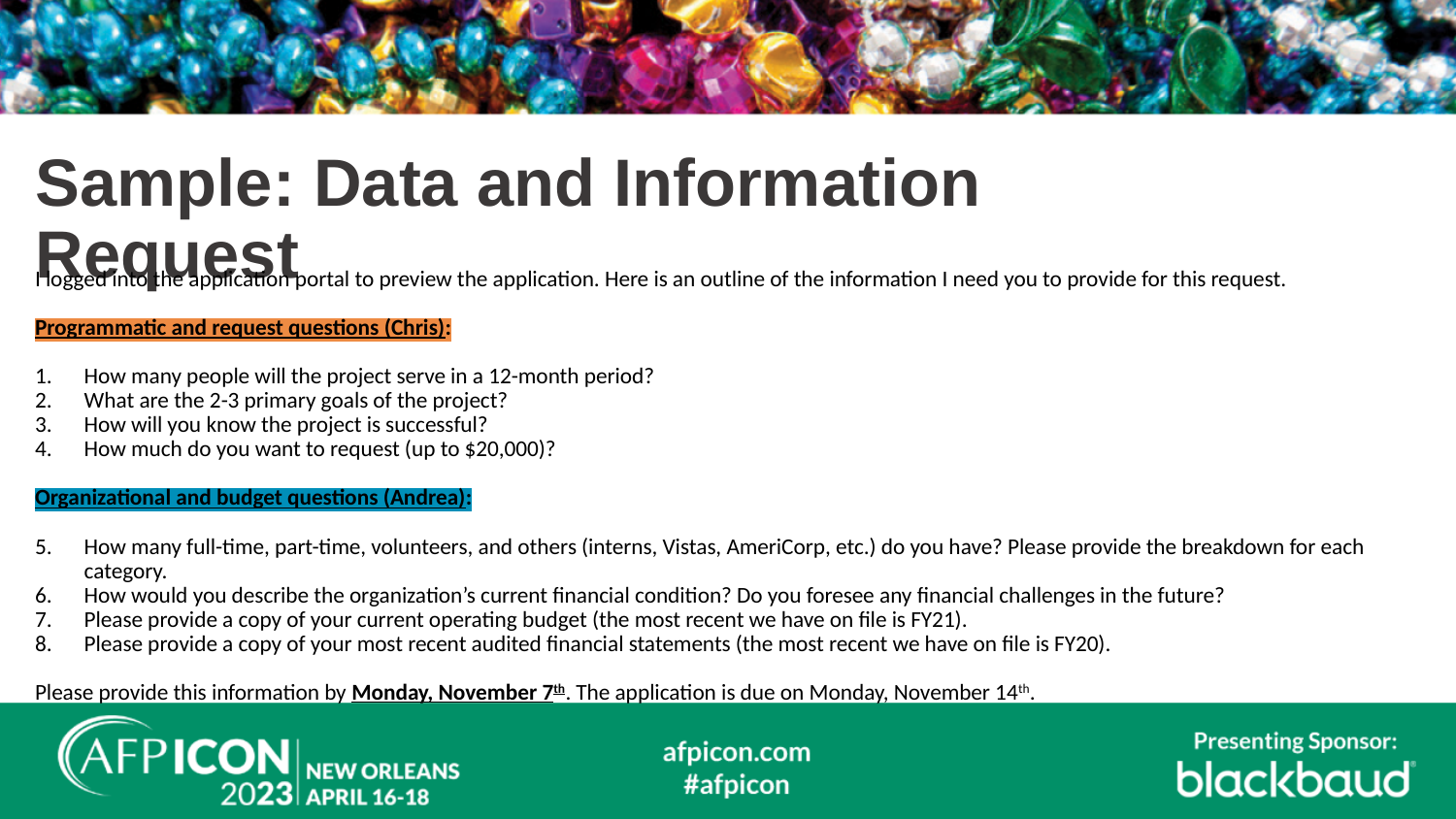

# Sample: Data and Information Request
I logged into the application portal to preview the application. Here is an outline of the information I need you to provide for this request.

Programmatic and request questions (Chris):

How many people will the project serve in a 12-month period?
What are the 2-3 primary goals of the project?
How will you know the project is successful?
How much do you want to request (up to $20,000)?

Organizational and budget questions (Andrea):

How many full-time, part-time, volunteers, and others (interns, Vistas, AmeriCorp, etc.) do you have? Please provide the breakdown for each category.
How would you describe the organization’s current financial condition? Do you foresee any financial challenges in the future?
Please provide a copy of your current operating budget (the most recent we have on file is FY21).
Please provide a copy of your most recent audited financial statements (the most recent we have on file is FY20).

Please provide this information by Monday, November 7th. The application is due on Monday, November 14th.